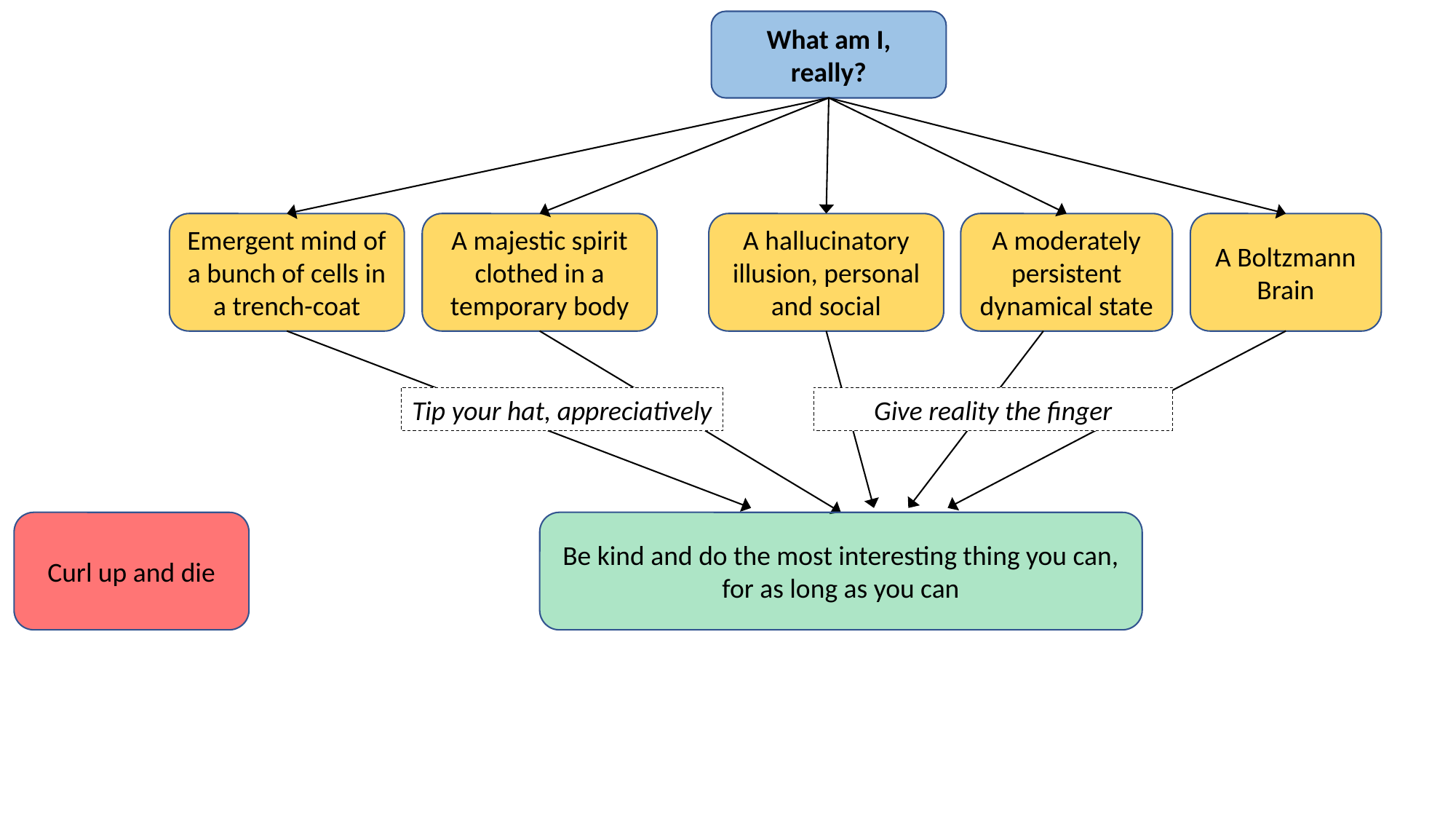

What am I, really?
Emergent mind of a bunch of cells in a trench-coat
A majestic spirit clothed in a temporary body
A hallucinatory illusion, personal and social
A moderately persistent dynamical state
A Boltzmann Brain
Tip your hat, appreciatively
Give reality the finger
Curl up and die
Be kind and do the most interesting thing you can, for as long as you can